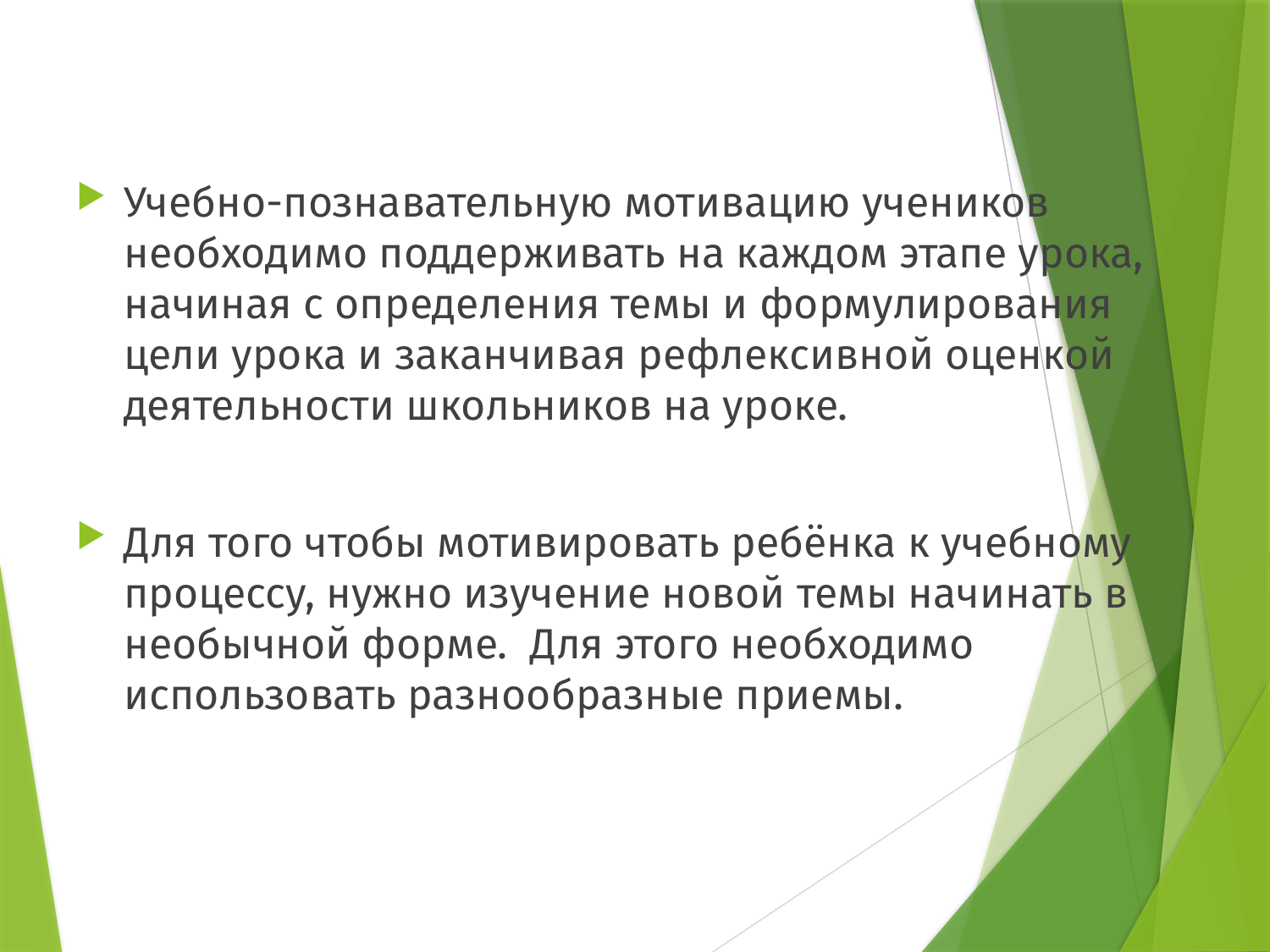

#
Учебно-познавательную мотивацию учеников необходимо поддерживать на каждом этапе урока, начиная с определения темы и формулирования цели урока и заканчивая рефлексивной оценкой деятельности школьников на уроке.

Для того чтобы мотивировать ребёнка к учебному процессу, нужно изучение новой темы начинать в необычной форме.  Для этого необходимо использовать разнообразные приемы.